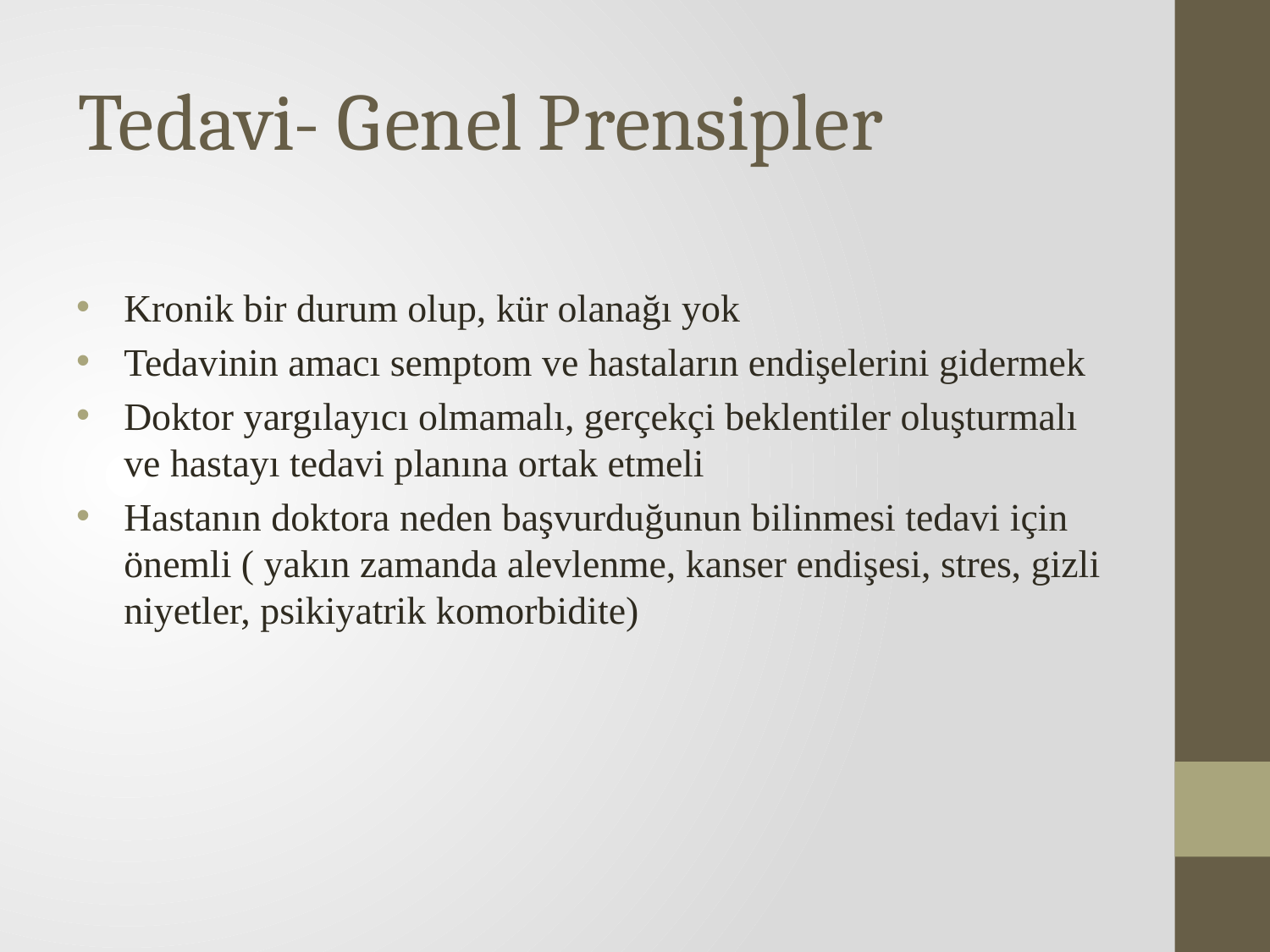

# Tedavi- Genel Prensipler

Kronik bir durum olup, kür olanağı yok
Tedavinin amacı semptom ve hastaların endişelerini gidermek
Doktor yargılayıcı olmamalı, gerçekçi beklentiler oluşturmalı ve hastayı tedavi planına ortak etmeli
Hastanın doktora neden başvurduğunun bilinmesi tedavi için önemli ( yakın zamanda alevlenme, kanser endişesi, stres, gizli niyetler, psikiyatrik komorbidite)